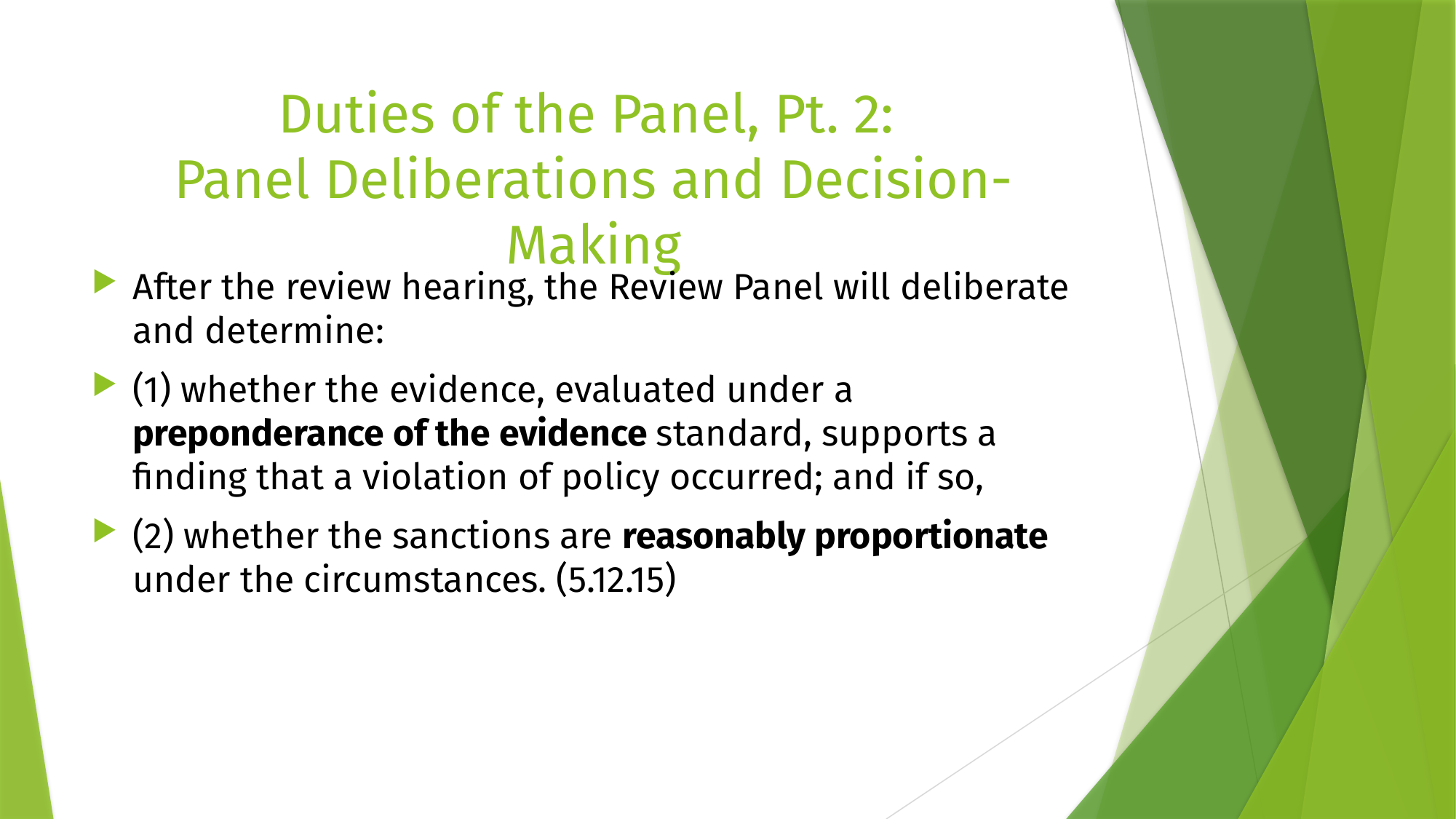

# Duties of the Panel, Pt. 2: Panel Deliberations and Decision-Making
After the review hearing, the Review Panel will deliberate and determine:
(1) whether the evidence, evaluated under a preponderance of the evidence standard, supports a finding that a violation of policy occurred; and if so,
(2) whether the sanctions are reasonably proportionate under the circumstances. (5.12.15)